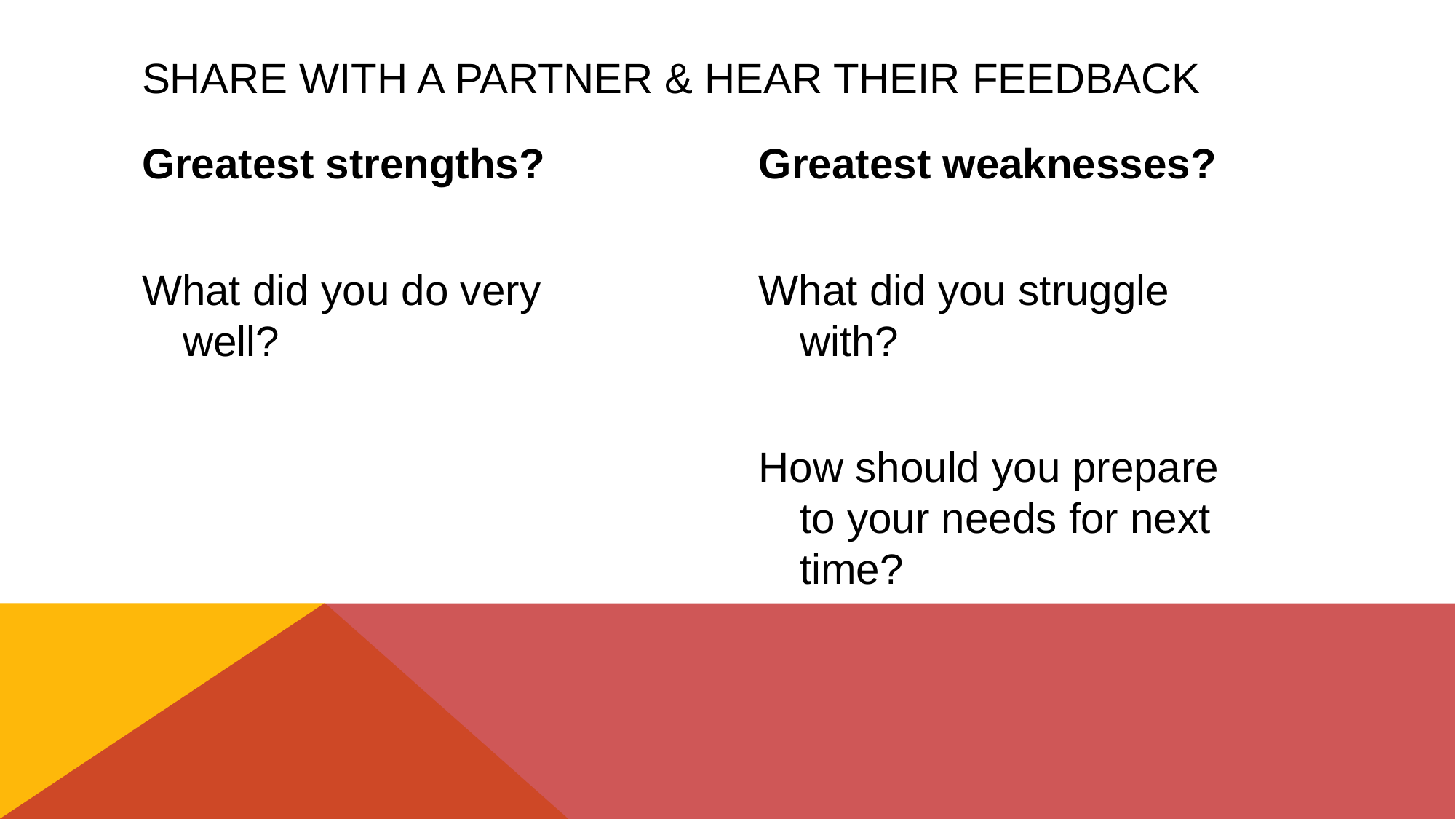

# Share with a Partner & Hear their feedback
Greatest strengths?

What did you do very well?

Greatest weaknesses?

What did you struggle with?

How should you prepare to your needs for next time?